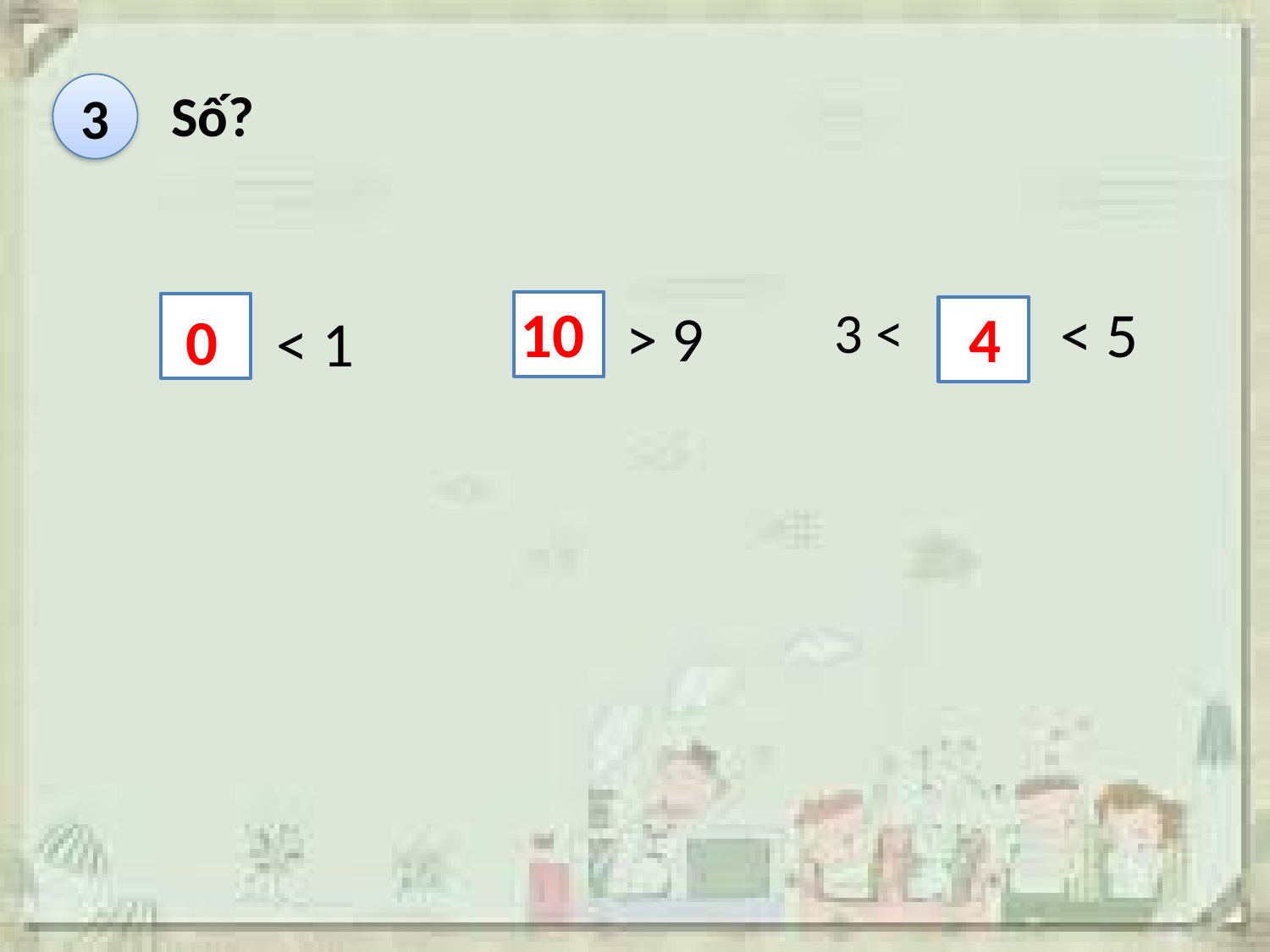

3
Số?
10
< 5
3 <

> 9
4

0

< 1